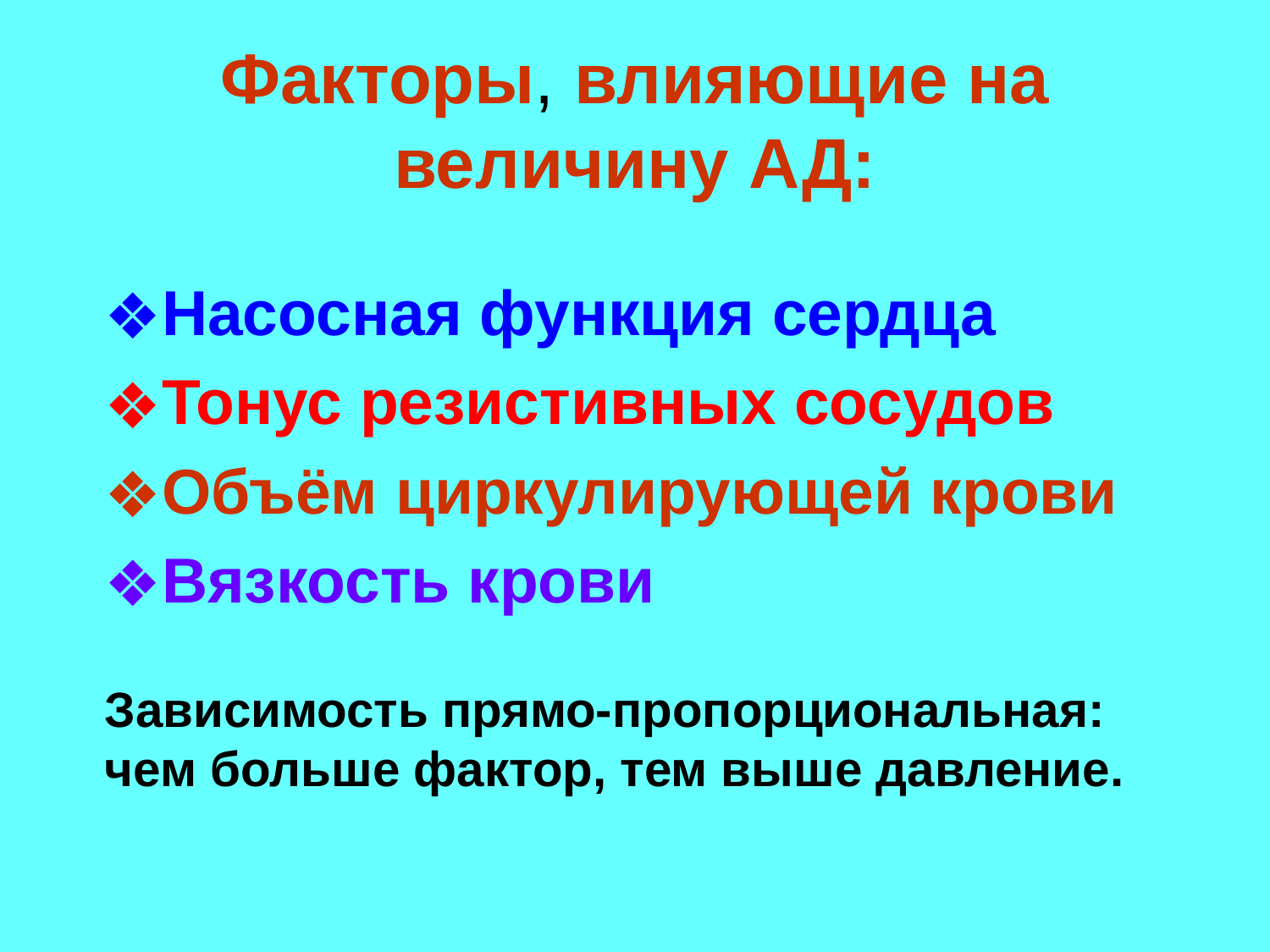

# Факторы, влияющие на величину АД:
Насосная функция сердца
Тонус резистивных сосудов
Объём циркулирующей крови
Вязкость крови
Зависимость прямо-пропорциональная:
чем больше фактор, тем выше давление.